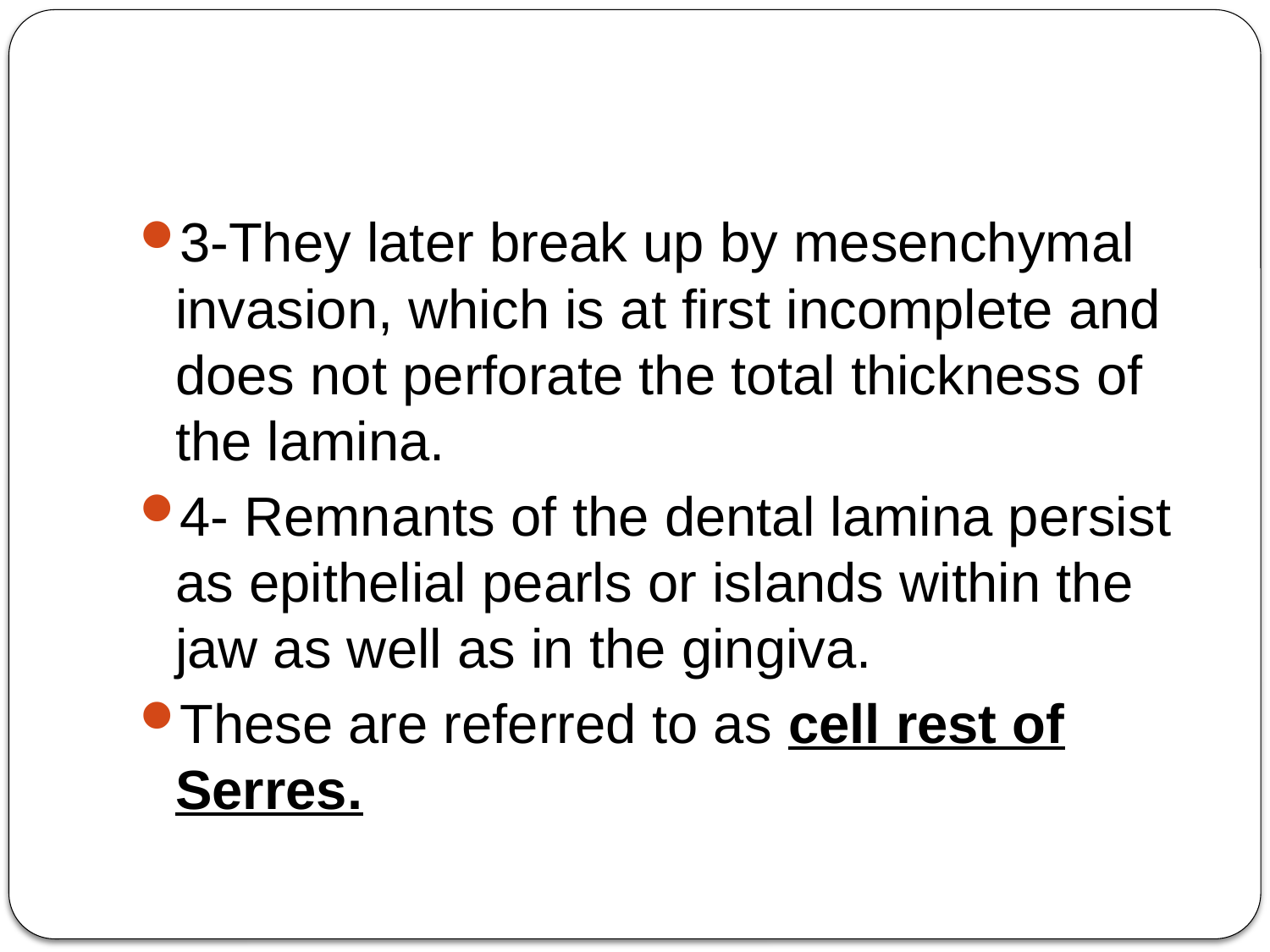

#
3-They later break up by mesenchymal invasion, which is at first incomplete and does not perforate the total thickness of the lamina.
4- Remnants of the dental lamina persist as epithelial pearls or islands within the jaw as well as in the gingiva.
These are referred to as cell rest of Serres.